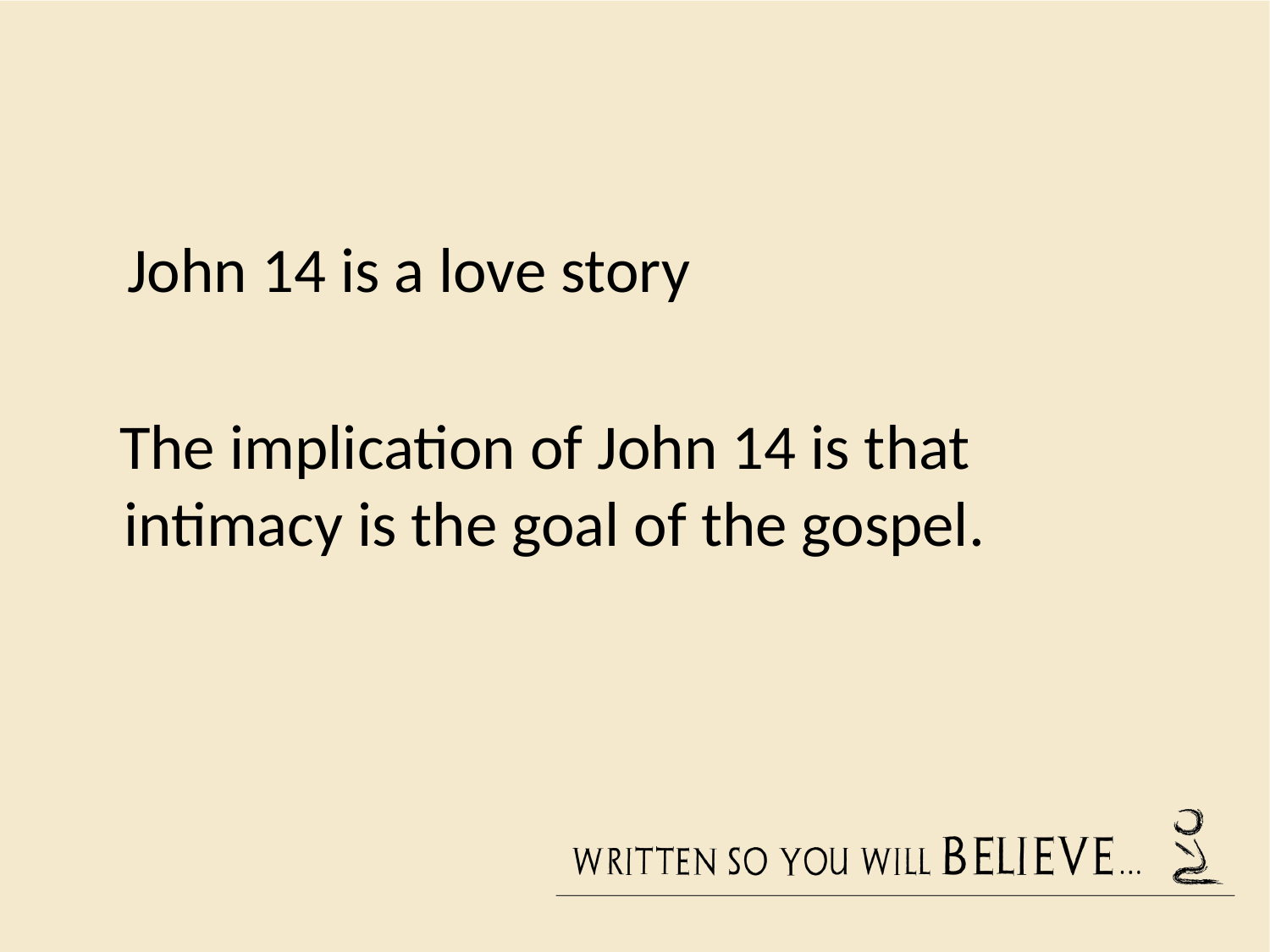

#
    John 14 is a love story

   The implication of John 14 is that intimacy is the goal of the gospel.